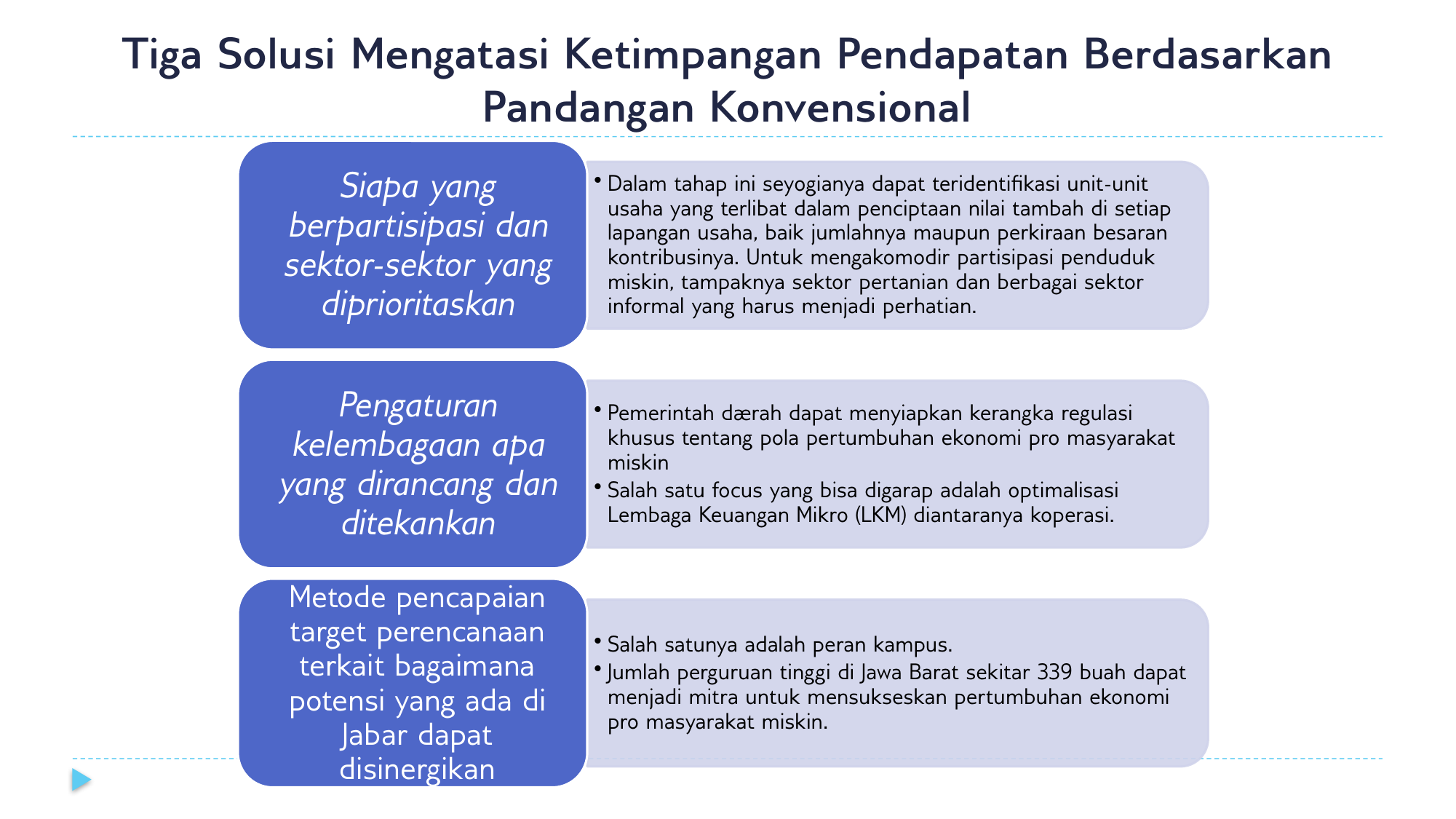

# Tiga Solusi Mengatasi Ketimpangan Pendapatan Berdasarkan Pandangan Konvensional
Dalam tahap ini seyogianya dapat teridentifikasi unit-unit usaha yang terlibat dalam penciptaan nilai tambah di setiap lapangan usaha, baik jumlahnya maupun perkiraan besaran kontribusinya. Untuk mengakomodir partisipasi penduduk miskin, tampaknya sektor pertanian dan berbagai sektor informal yang harus menjadi perhatian.
Siapa yang berpartisipasi dan sektor-sektor yang diprioritaskan
Pemerintah daerah dapat menyiapkan kerangka regulasi khusus tentang pola pertumbuhan ekonomi pro masyarakat miskin
Salah satu focus yang bisa digarap adalah optimalisasi Lembaga Keuangan Mikro (LKM) diantaranya koperasi.
Pengaturan kelembagaan apa yang dirancang dan ditekankan
Salah satunya adalah peran kampus.
Jumlah perguruan tinggi di Jawa Barat sekitar 339 buah dapat menjadi mitra untuk mensukseskan pertumbuhan ekonomi pro masyarakat miskin.
Metode pencapaian target perencanaan terkait bagaimana potensi yang ada di Jabar dapat disinergikan